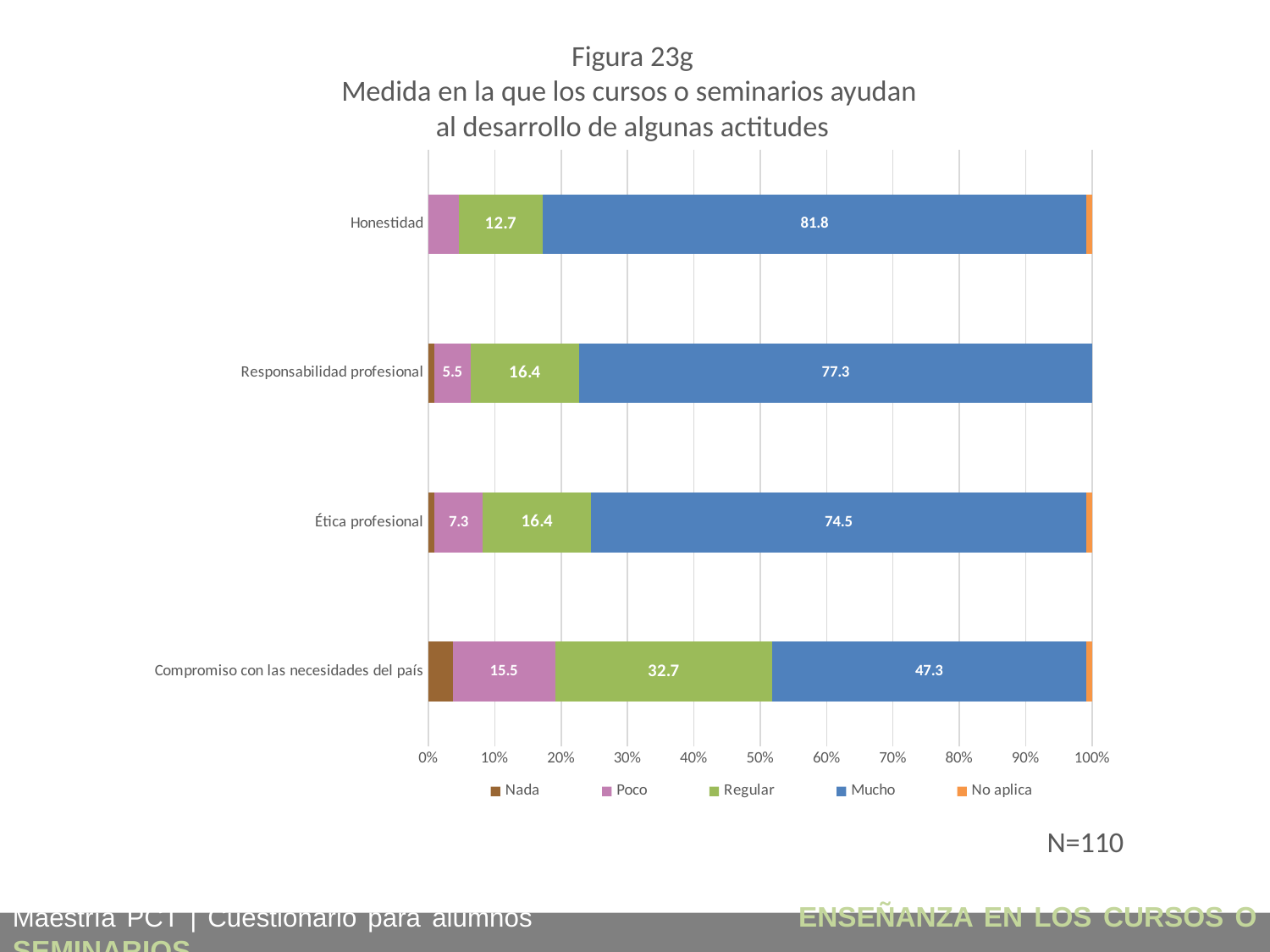

Figura 23g
Medida en la que los cursos o seminarios ayudan
al desarrollo de algunas actitudes

### Chart

| Category | Nada | Poco | Regular | Mucho | No aplica |
|---|---|---|---|---|---|
| Compromiso con las necesidades del país | 3.6363636363636362 | 15.454545454545453 | 32.72727272727273 | 47.27272727272727 | 0.9090909090909091 |
| Ética profesional | 0.9090909090909091 | 7.2727272727272725 | 16.363636363636363 | 74.54545454545455 | 0.9090909090909091 |
| Responsabilidad profesional | 0.9090909090909091 | 5.454545454545454 | 16.363636363636363 | 77.27272727272727 | 0.0 |
| Honestidad | None | 4.545454545454546 | 12.727272727272727 | 81.81818181818183 | 0.9090909090909091 |
N=110
Maestría PCT | Cuestionario para alumnos                            ENSEÑANZA EN LOS CURSOS O SEMINARIOS